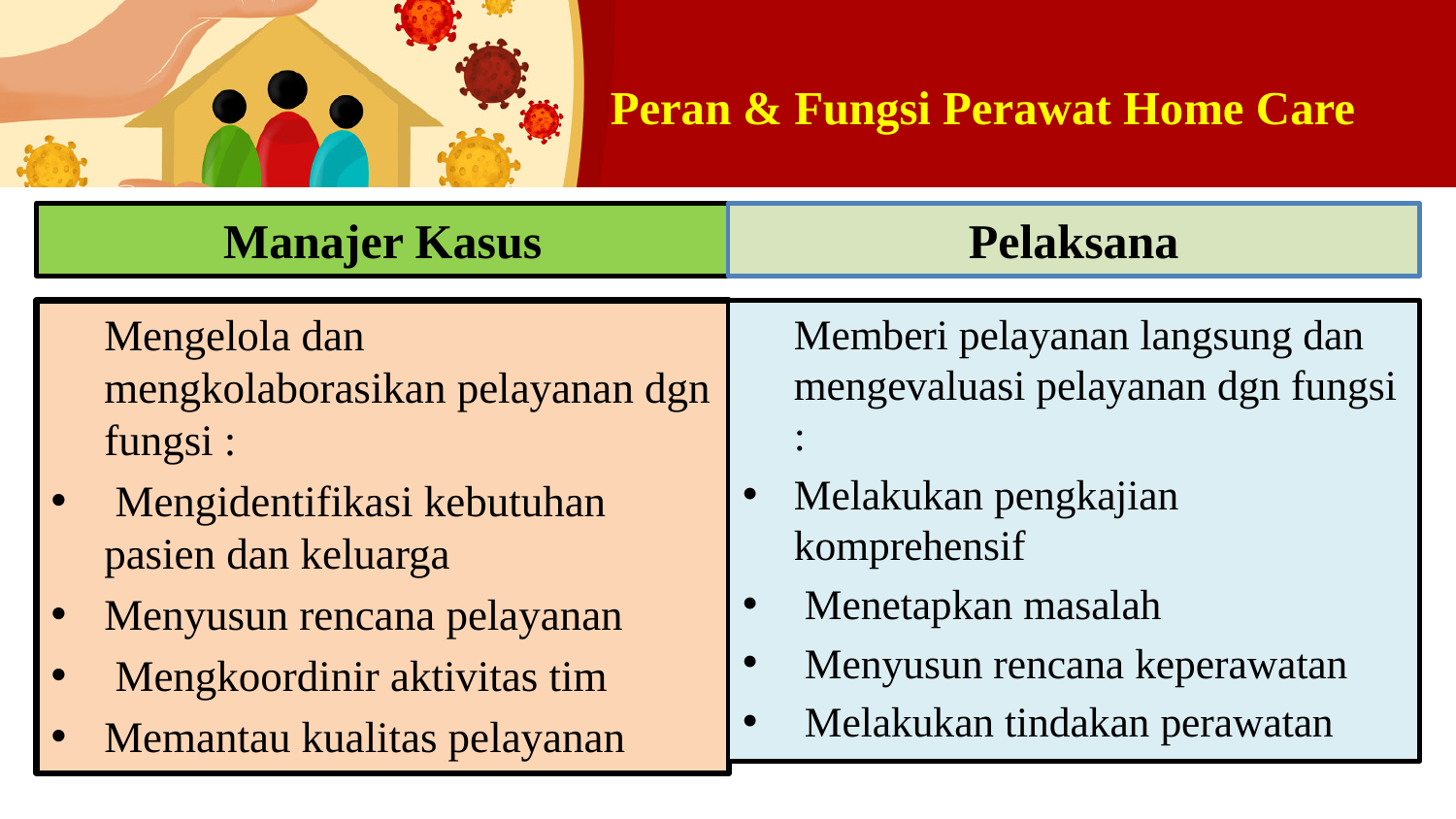

# Peran & Fungsi Perawat Home Care
Manajer Kasus
Pelaksana
	Mengelola dan mengkolaborasikan pelayanan dgn fungsi :
 Mengidentifikasi kebutuhan pasien dan keluarga
Menyusun rencana pelayanan
 Mengkoordinir aktivitas tim
Memantau kualitas pelayanan
	Memberi pelayanan langsung dan mengevaluasi pelayanan dgn fungsi :
Melakukan pengkajian komprehensif
 Menetapkan masalah
 Menyusun rencana keperawatan
 Melakukan tindakan perawatan